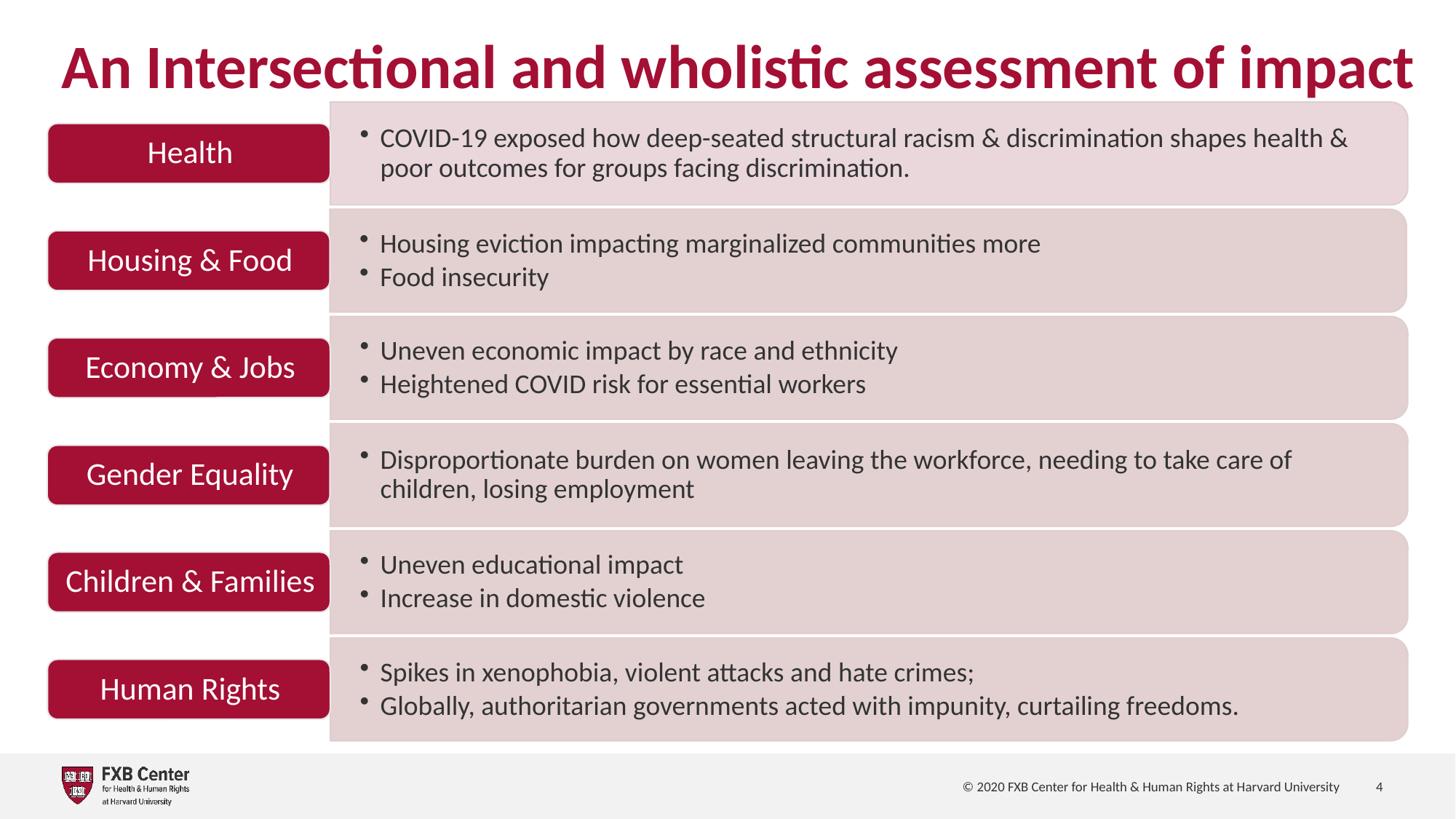

# An Intersectional and wholistic assessment of impact
COVID-19 exposed how deep-seated structural racism & discrimination shapes health & poor outcomes for groups facing discrimination.
Health
Housing eviction impacting marginalized communities more
Food insecurity
Housing & Food
Uneven economic impact by race and ethnicity
Heightened COVID risk for essential workers
Economy & Jobs
Disproportionate burden on women leaving the workforce, needing to take care of children, losing employment
Gender Equality
Uneven educational impact
Increase in domestic violence

Children & Families
Spikes in xenophobia, violent attacks and hate crimes;
Globally, authoritarian governments acted with impunity, curtailing freedoms.
Human Rights

© 2020 FXB Center for Health & Human Rights at Harvard University
4